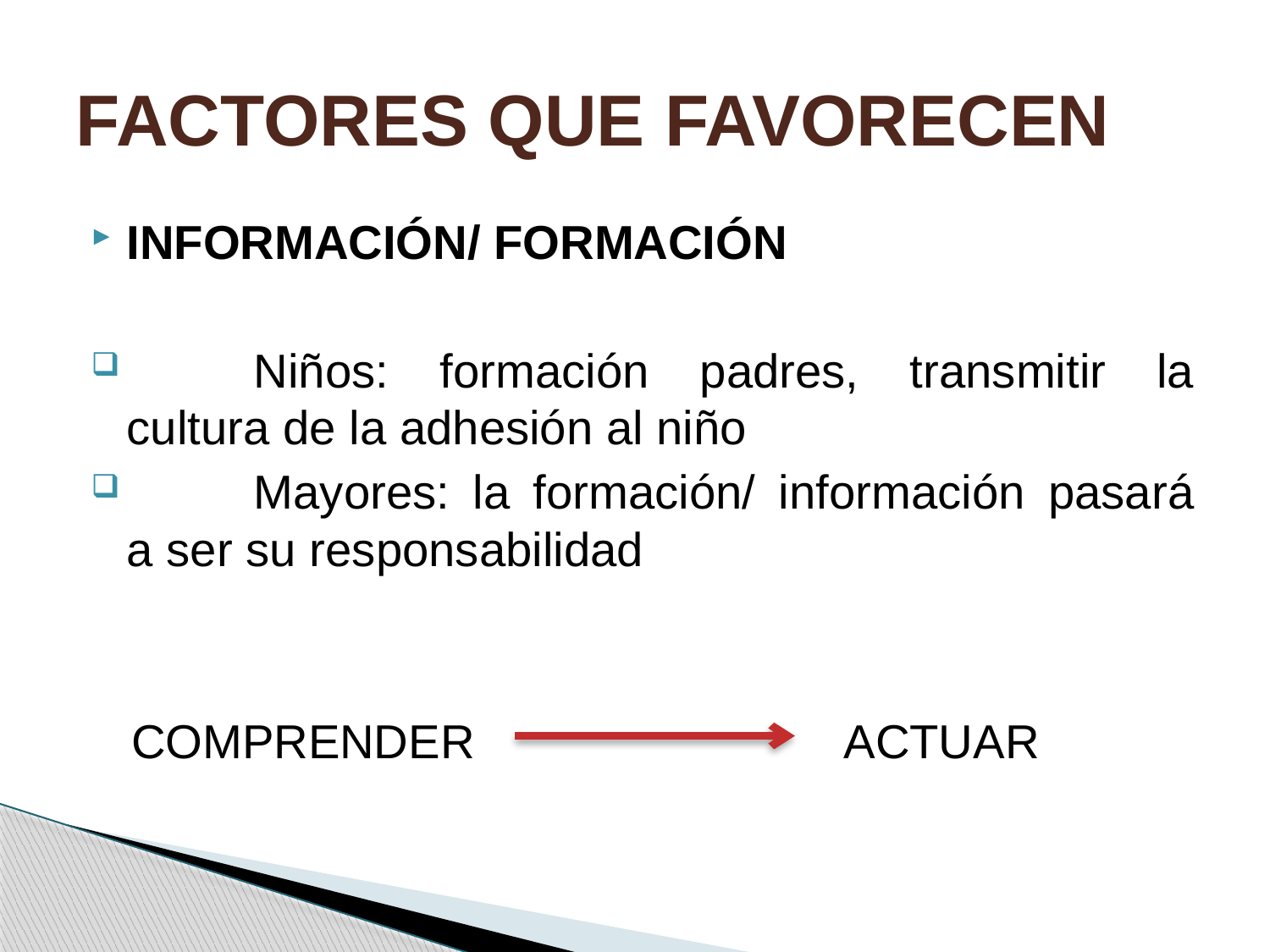

# FACTORES QUE FAVORECEN
INFORMACIÓN/ FORMACIÓN

	Niños: formación padres, transmitir la cultura de la adhesión al niño
	Mayores: la formación/ información pasará a ser su responsabilidad

   COMPRENDER                            ACTUAR